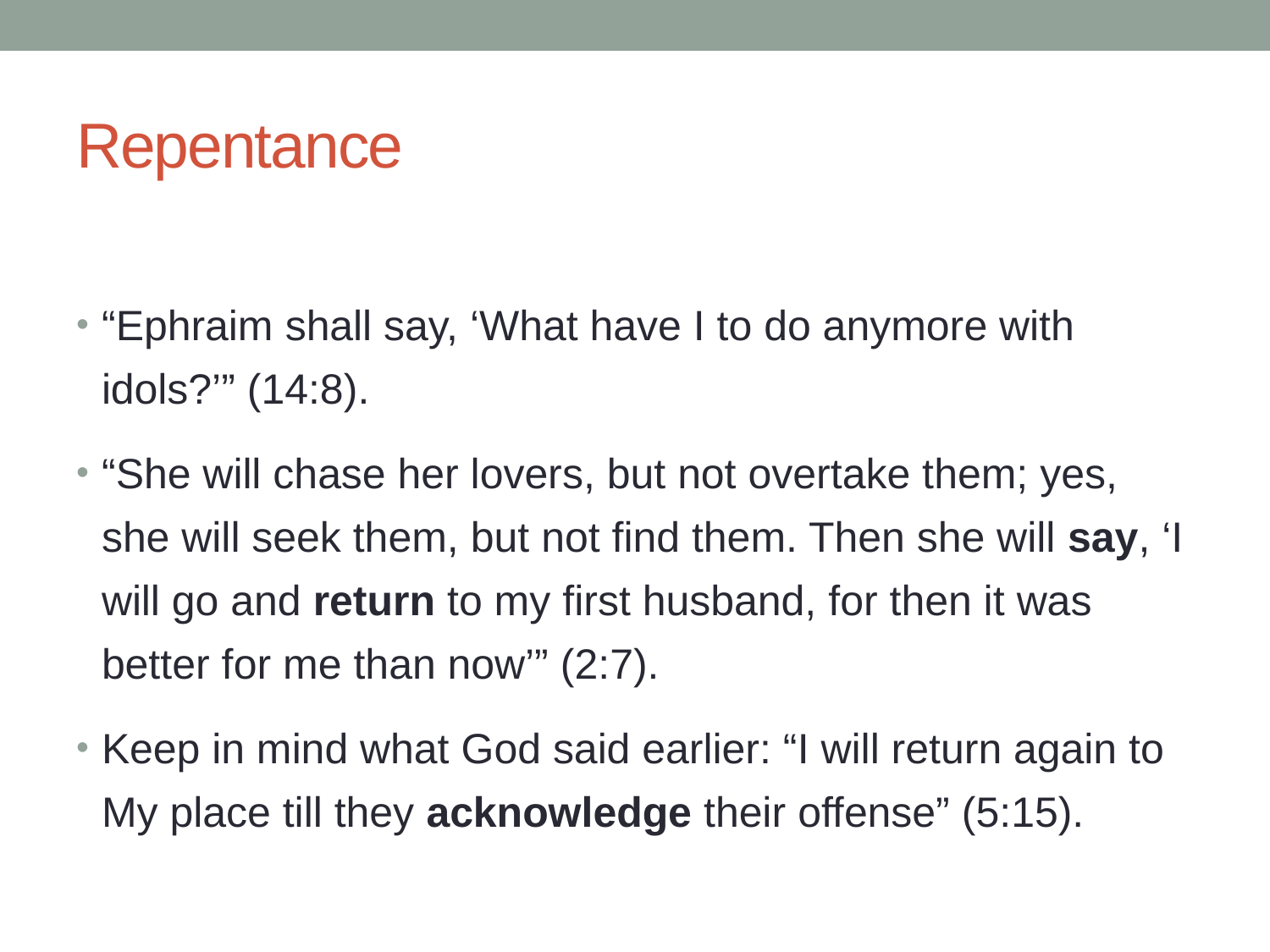

# Repentance
“Ephraim shall say, ‘What have I to do anymore with idols?’” (14:8).
“She will chase her lovers, but not overtake them; yes, she will seek them, but not find them. Then she will say, ‘I will go and return to my first husband, for then it was better for me than now’” (2:7).
Keep in mind what God said earlier: “I will return again to My place till they acknowledge their offense” (5:15).